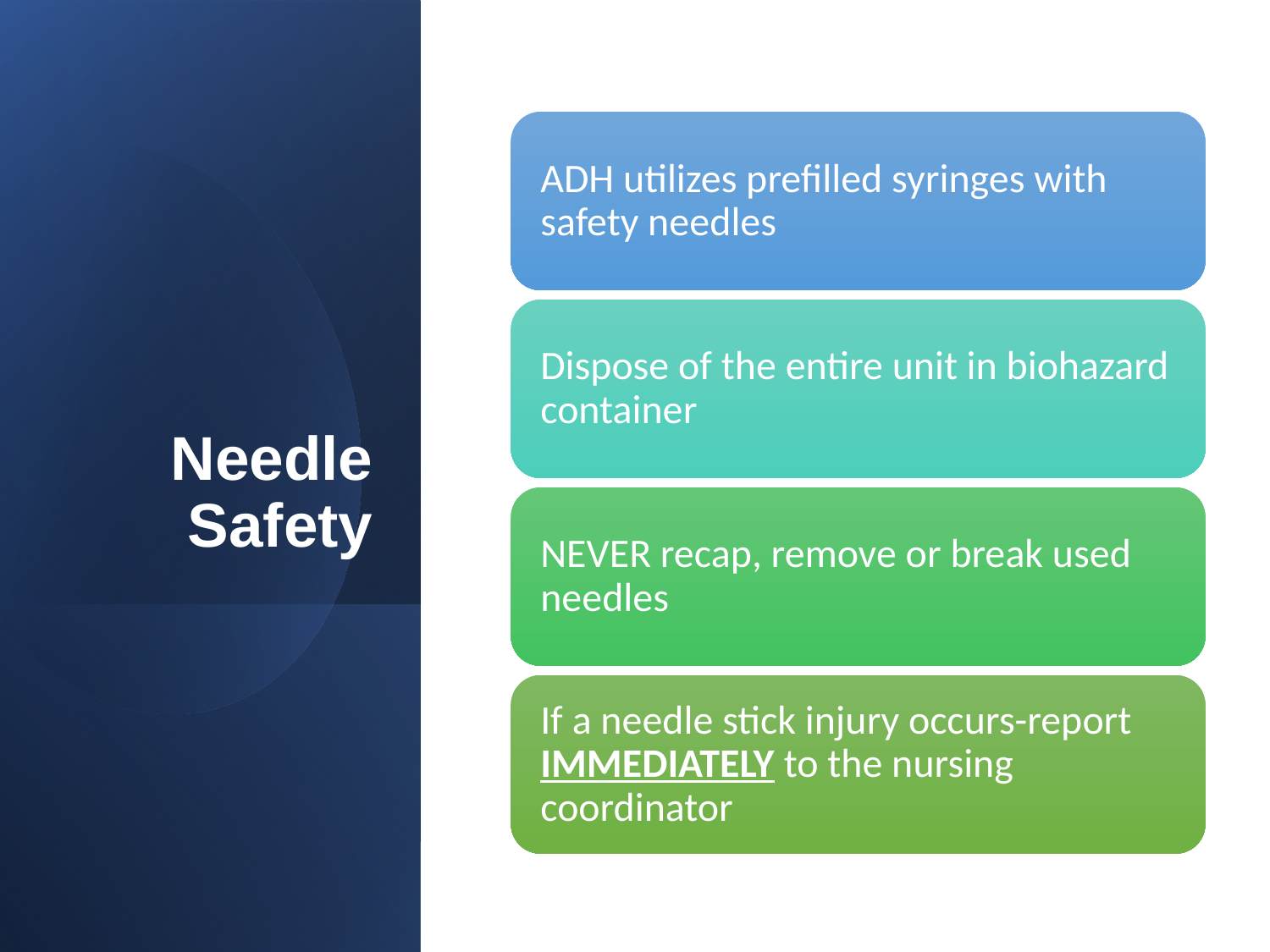

ADH utilizes prefilled syringes with safety needles
Dispose of the entire unit in biohazard container
NEVER recap, remove or break used needles
If a needle stick injury occurs-report IMMEDIATELY to the nursing coordinator

# Needle Safety